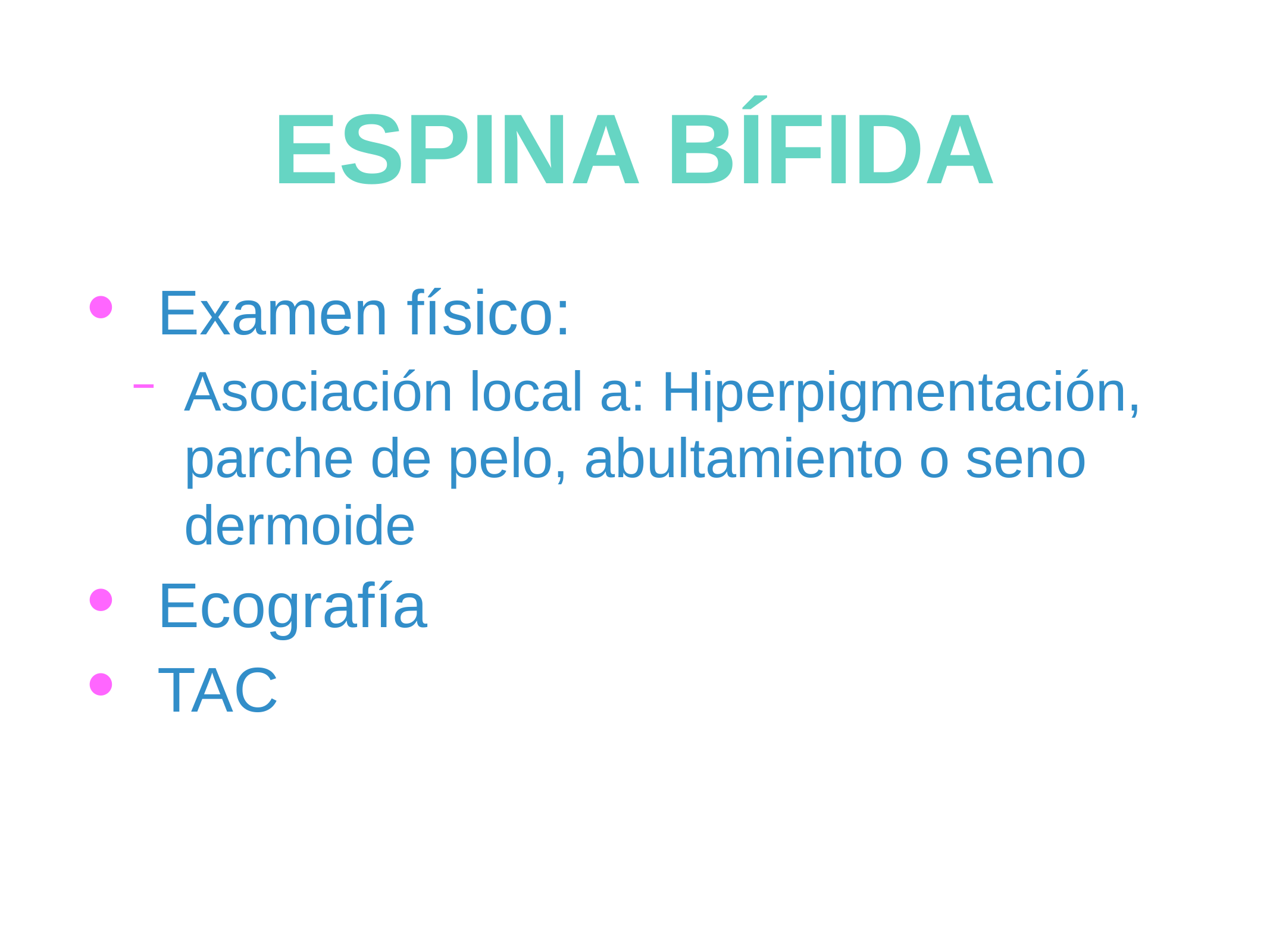

# ESPINA BÍFIDA
Examen físico:
Asociación local a: Hiperpigmentación, parche de pelo, abultamiento o seno dermoide
Ecografía
TAC